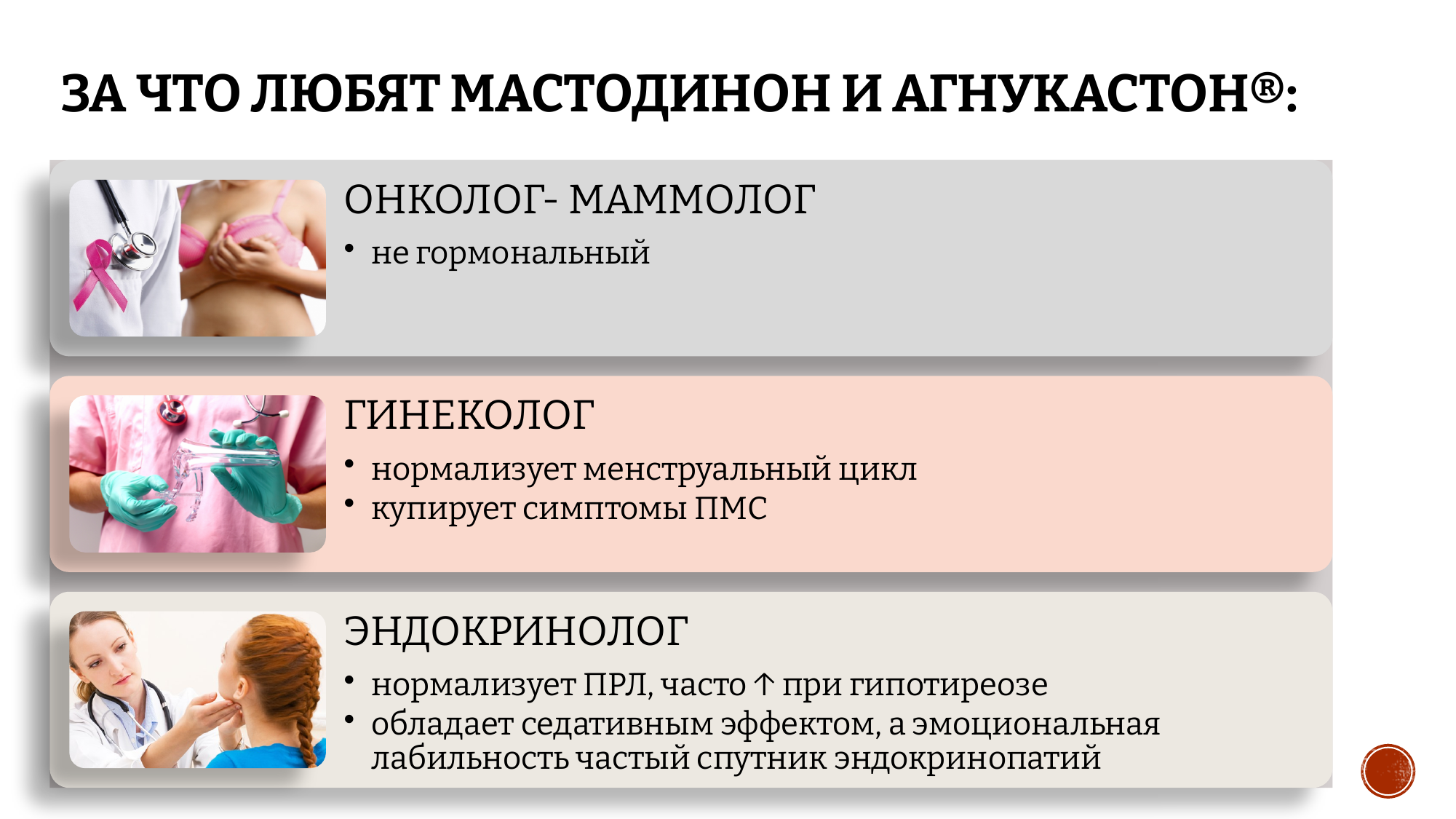

# За что любят Мастодинон и агнукастон®:
ОНКОЛОГ- МАММОЛОГ
не гормональный
ГИНЕКОЛОГ
нормализует менструальный цикл
купирует симптомы ПМС
ЭНДОКРИНОЛОГ
нормализует ПРЛ, часто ↑ при гипотиреозе
обладает седативным эффектом, а эмоциональная лабильность частый спутник эндокринопатий